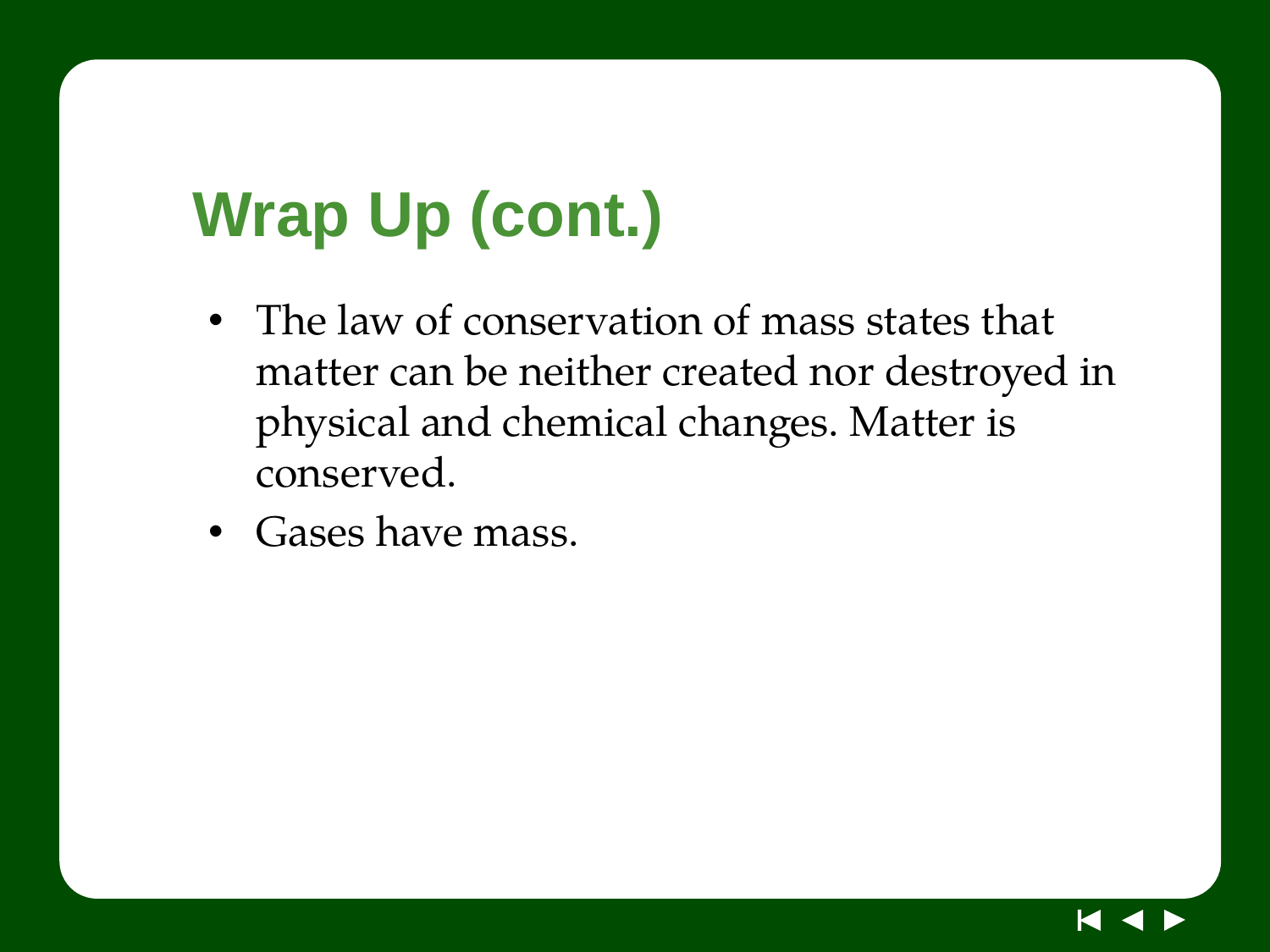

# Wrap Up (cont.)
The law of conservation of mass states that matter can be neither created nor destroyed in physical and chemical changes. Matter is conserved.
Gases have mass.